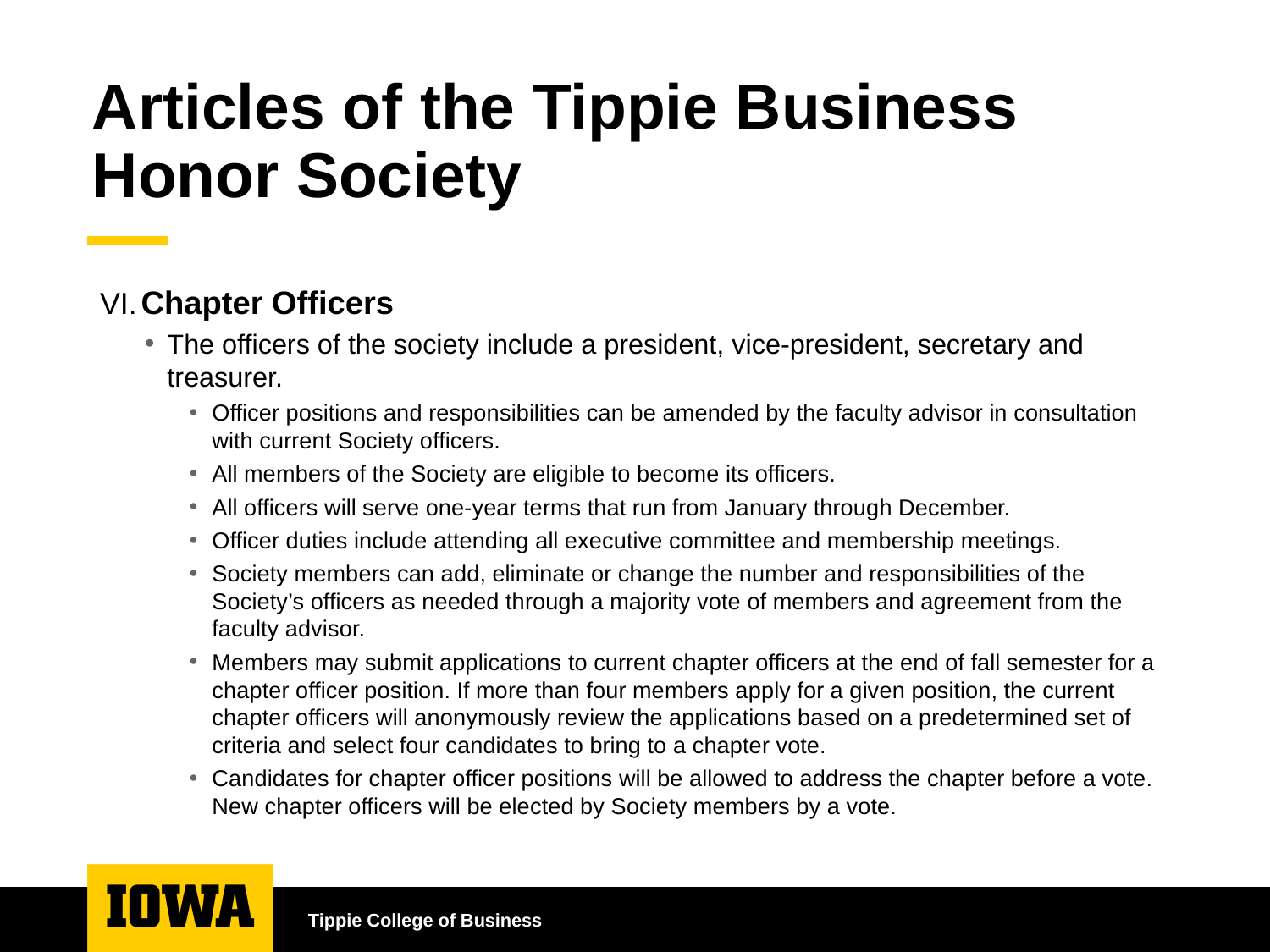

# Articles of the Tippie Business Honor Society
 Chapter Officers
The officers of the society include a president, vice-president, secretary and treasurer.
Officer positions and responsibilities can be amended by the faculty advisor in consultation with current Society officers.
All members of the Society are eligible to become its officers.
All officers will serve one-year terms that run from January through December.
Officer duties include attending all executive committee and membership meetings.
Society members can add, eliminate or change the number and responsibilities of the Society’s officers as needed through a majority vote of members and agreement from the faculty advisor.
Members may submit applications to current chapter officers at the end of fall semester for a chapter officer position. If more than four members apply for a given position, the current chapter officers will anonymously review the applications based on a predetermined set of criteria and select four candidates to bring to a chapter vote.
Candidates for chapter officer positions will be allowed to address the chapter before a vote. New chapter officers will be elected by Society members by a vote.
Tippie College of Business